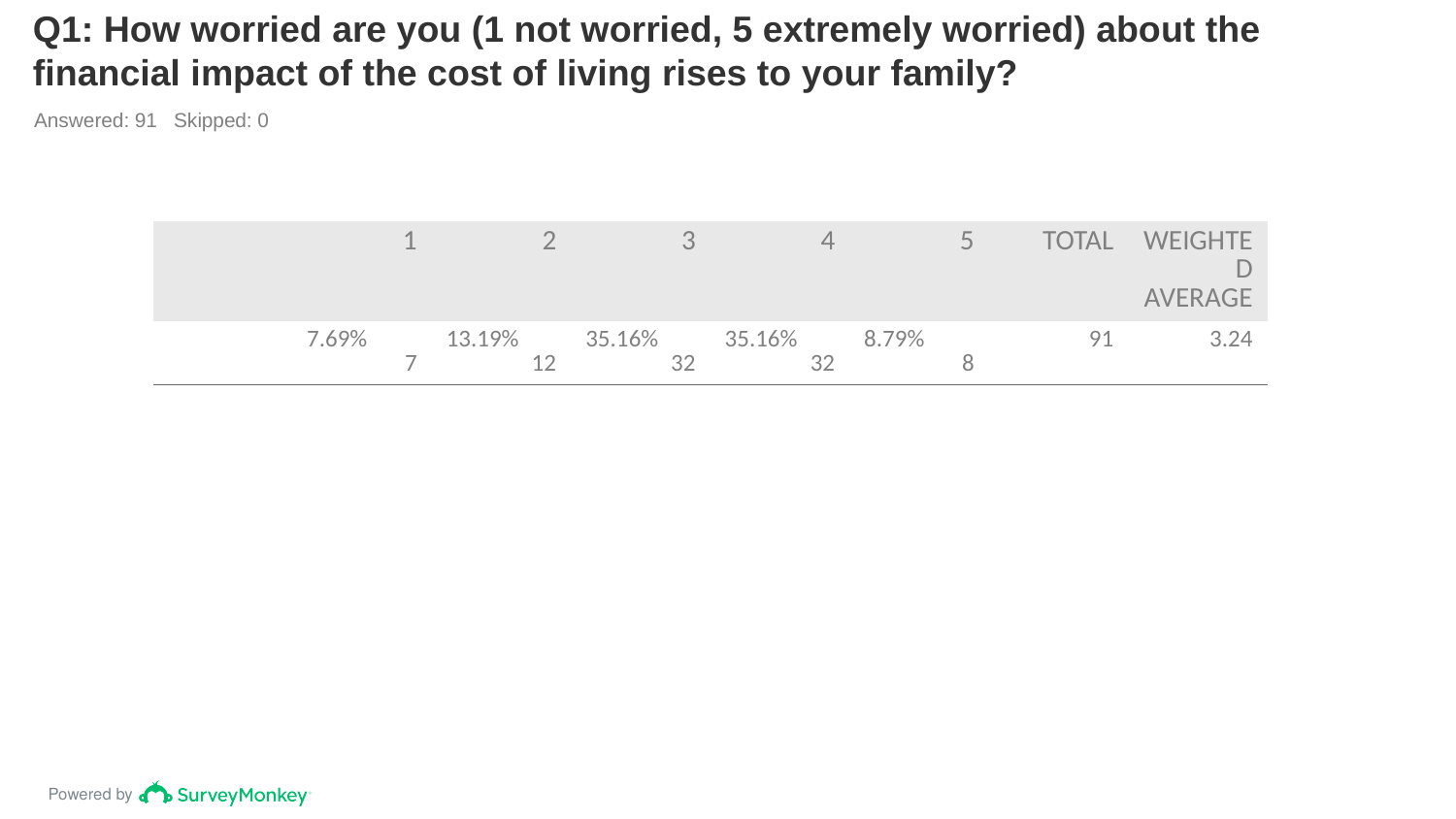

# Q1: How worried are you (1 not worried, 5 extremely worried) about the financial impact of the cost of living rises to your family?
Answered: 91   Skipped: 0
|  | 1 | 2 | 3 | 4 | 5 | TOTAL | WEIGHTED AVERAGE |
| --- | --- | --- | --- | --- | --- | --- | --- |
|  | 7.69% 7 | 13.19% 12 | 35.16% 32 | 35.16% 32 | 8.79% 8 | 91 | 3.24 |